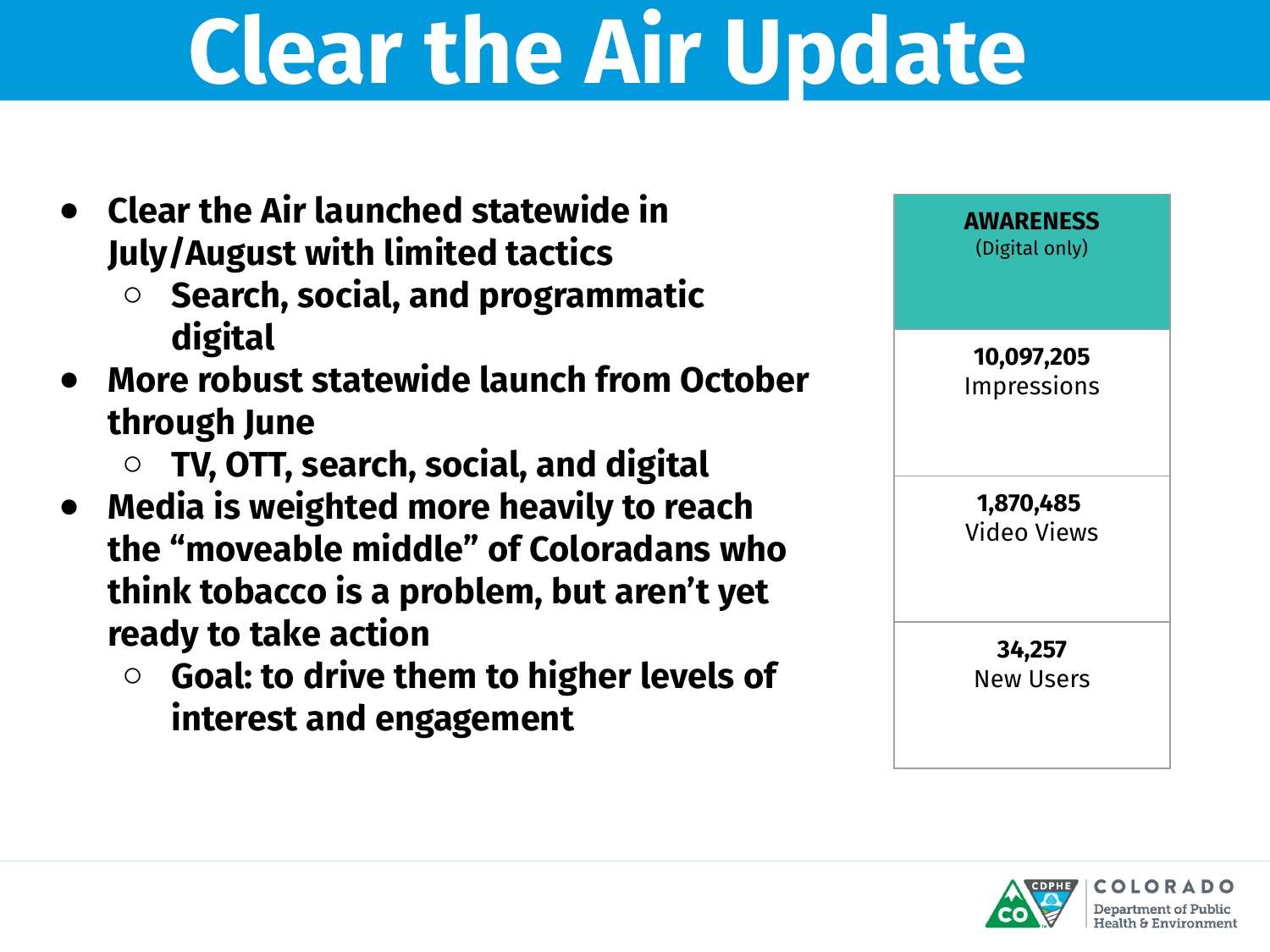

text text
Clear the Air Update

Clear the Air launched statewide in July/August with limited tactics
Search, social, and programmatic digital
More robust statewide launch from October through June
TV, OTT, search, social, and digital
Media is weighted more heavily to reach the “moveable middle” of Coloradans who think tobacco is a problem, but aren’t yet ready to take action
Goal: to drive them to higher levels of interest and engagement

| AWARENESS (Digital only) |
| --- |
| 10,097,205 Impressions |
| 1,870,485 Video Views |
| 34,257 New Users |
Click to add text